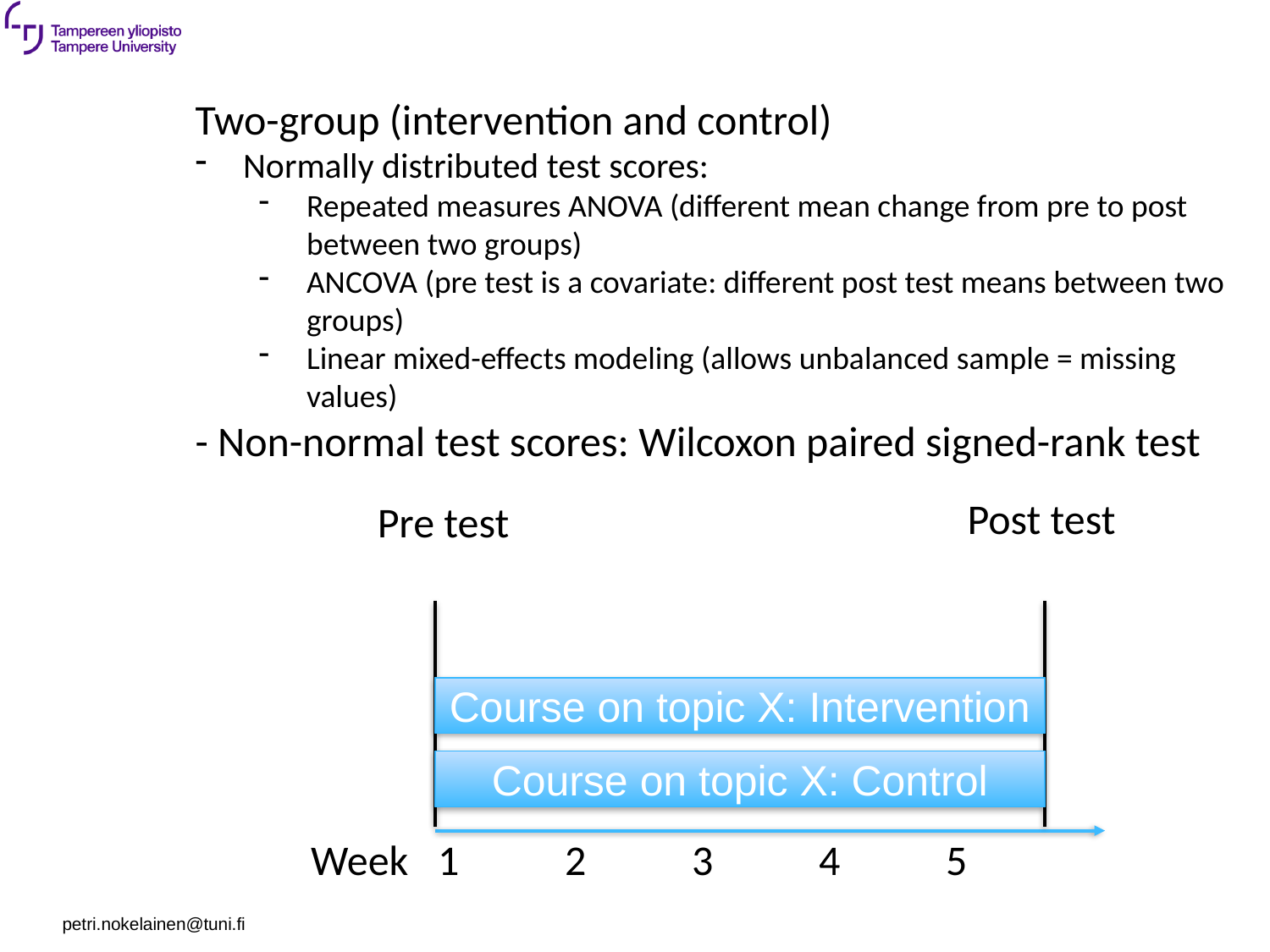

Two-group (intervention and control)
Normally distributed test scores:
Repeated measures ANOVA (different mean change from pre to post between two groups)
ANCOVA (pre test is a covariate: different post test means between two groups)
Linear mixed-effects modeling (allows unbalanced sample = missing values)
- Non-normal test scores: Wilcoxon paired signed-rank test
Post test
Pre test
Course on topic X: Intervention
Course on topic X: Control
Week 	1	2	3	4	5